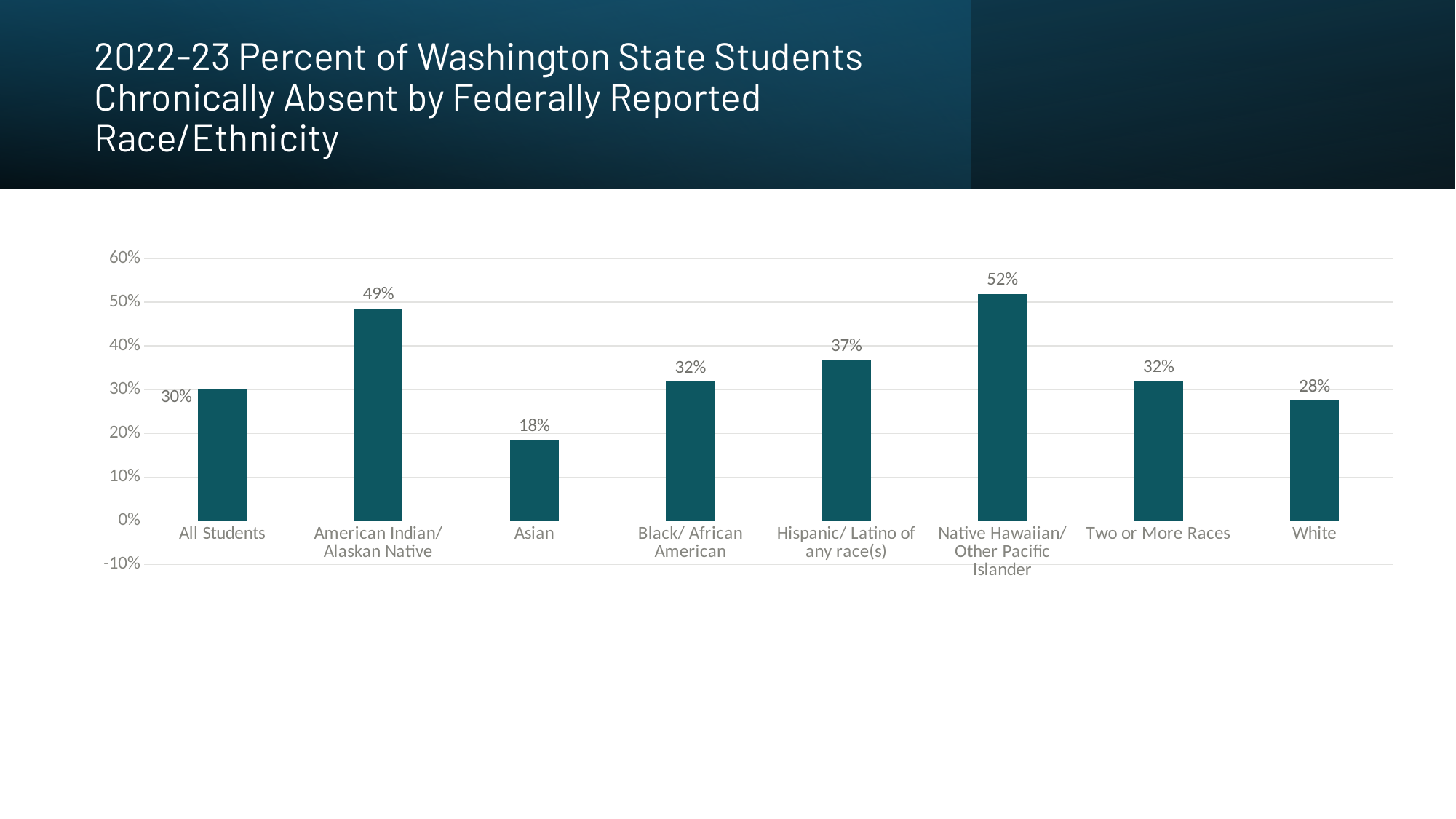

# 2022-23 Percent of Washington State Students Chronically Absent by Federally Reported Race/Ethnicity

### Chart

| Category | Chronic Absences |
|---|---|
| All Students | 0.3 |
| American Indian/ Alaskan Native | 0.485 |
| Asian | 0.184 |
| Black/ African American | 0.318 |
| Hispanic/ Latino of any race(s) | 0.368 |
| Native Hawaiian/ Other Pacific Islander | 0.519 |
| Two or More Races | 0.319 |
| White | 0.275 |